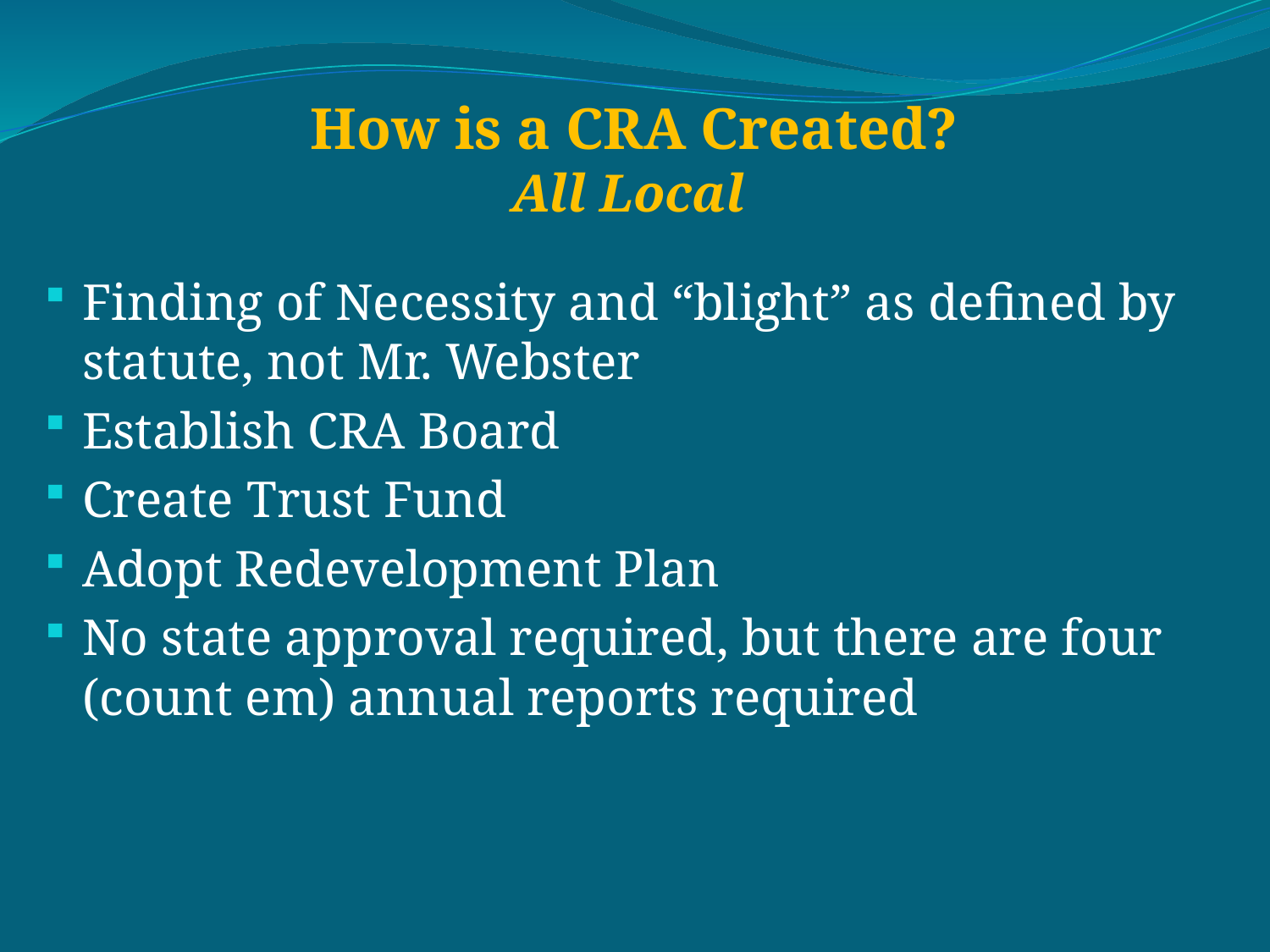

# How is a CRA Created? All Local
Finding of Necessity and “blight” as defined by statute, not Mr. Webster
Establish CRA Board
Create Trust Fund
Adopt Redevelopment Plan
No state approval required, but there are four (count em) annual reports required